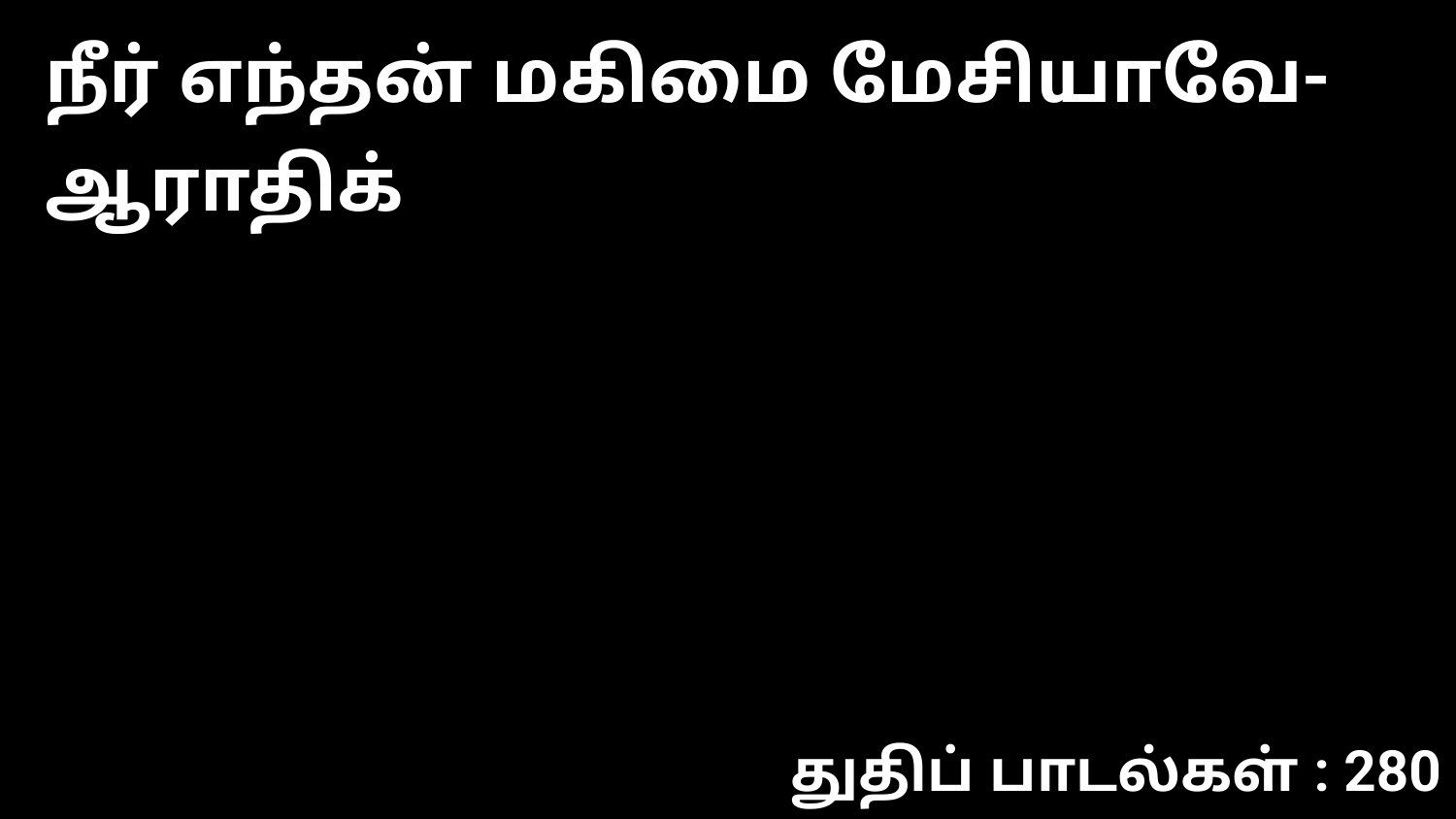

நீர் எந்தன் மகிமை மேசியாவே- ஆராதிக்
துதிப் பாடல்கள் : 280